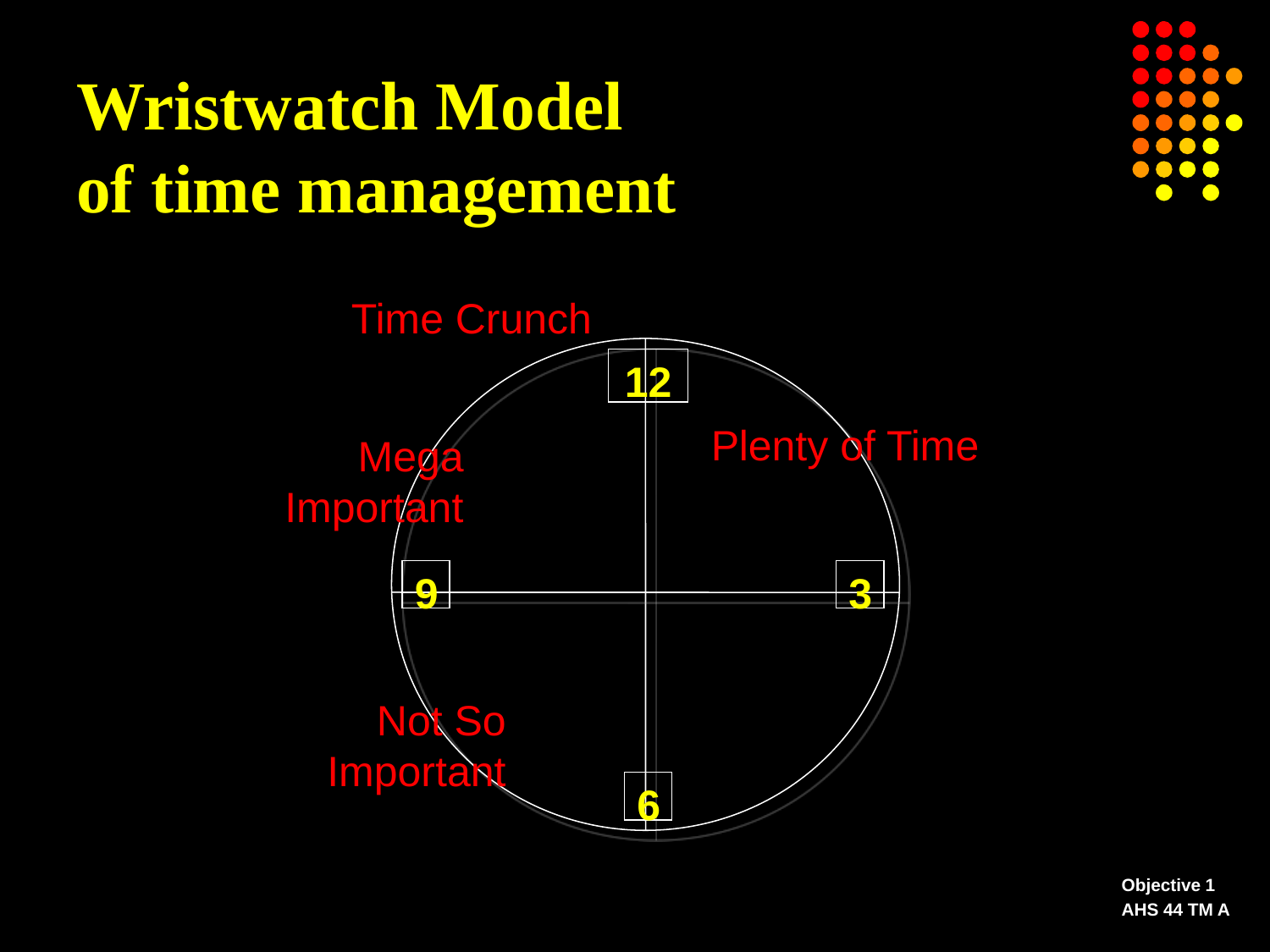

# Wristwatch Model of time management
Time Crunch

12
9
3
6
Plenty of Time
Mega Important
Not So Important
Objective 1
AHS 44 TM A